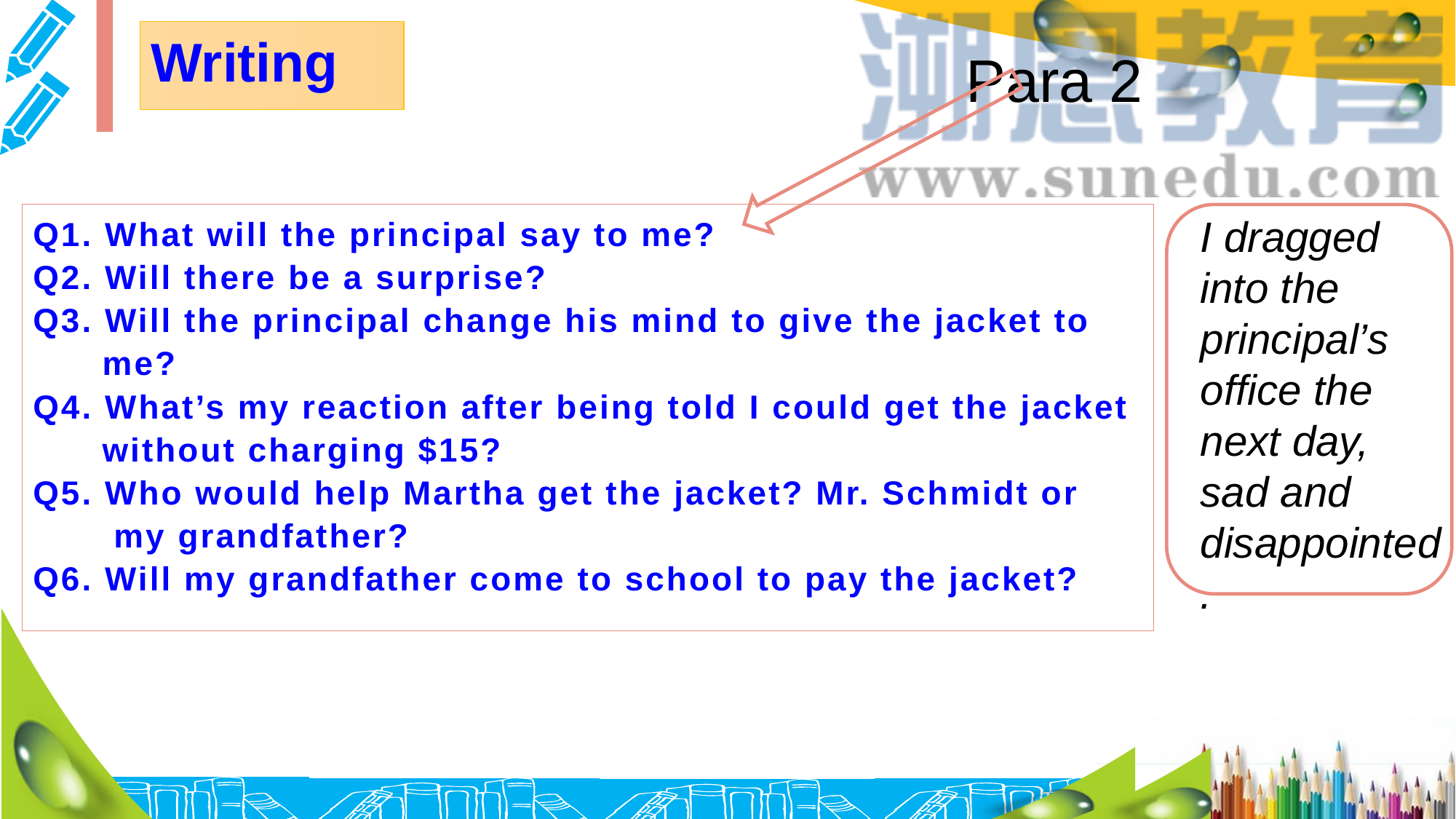

Writing

Para 2

Q1. What will the principal say to me?
Q2. Will there be a surprise?
Q3. Will the principal change his mind to give the jacket to
      me?
Q4. What’s my reaction after being told I could get the jacket
      without charging $15?
Q5. Who would help Martha get the jacket? Mr. Schmidt or
       my grandfather?
Q6. Will my grandfather come to school to pay the jacket?

I dragged into the principal’s office the next day, sad and disappointed.